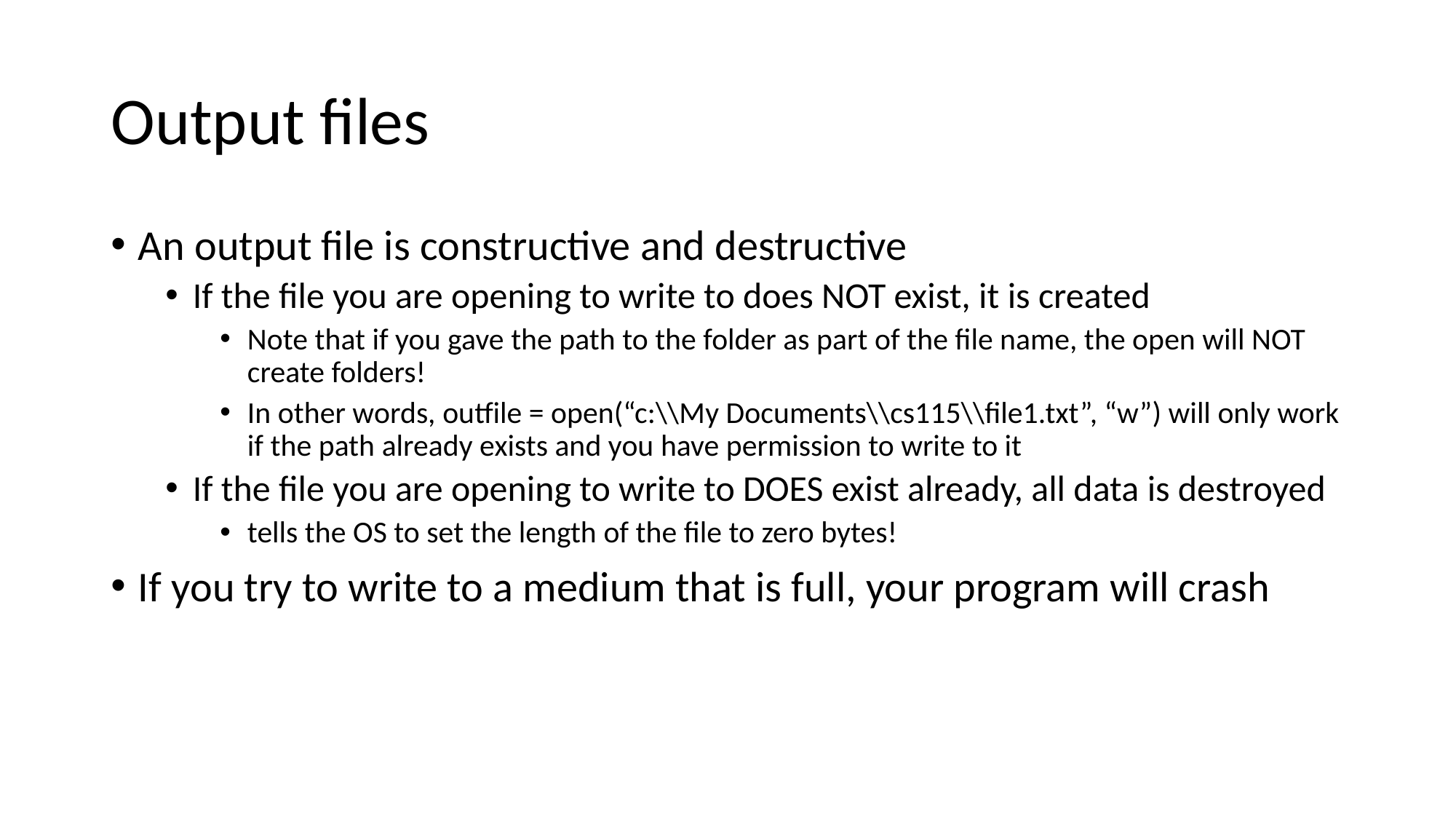

# Output files
An output file is constructive and destructive
If the file you are opening to write to does NOT exist, it is created
Note that if you gave the path to the folder as part of the file name, the open will NOT create folders!
In other words, outfile = open(“c:\\My Documents\\cs115\\file1.txt”, “w”) will only work if the path already exists and you have permission to write to it
If the file you are opening to write to DOES exist already, all data is destroyed
tells the OS to set the length of the file to zero bytes!
If you try to write to a medium that is full, your program will crash